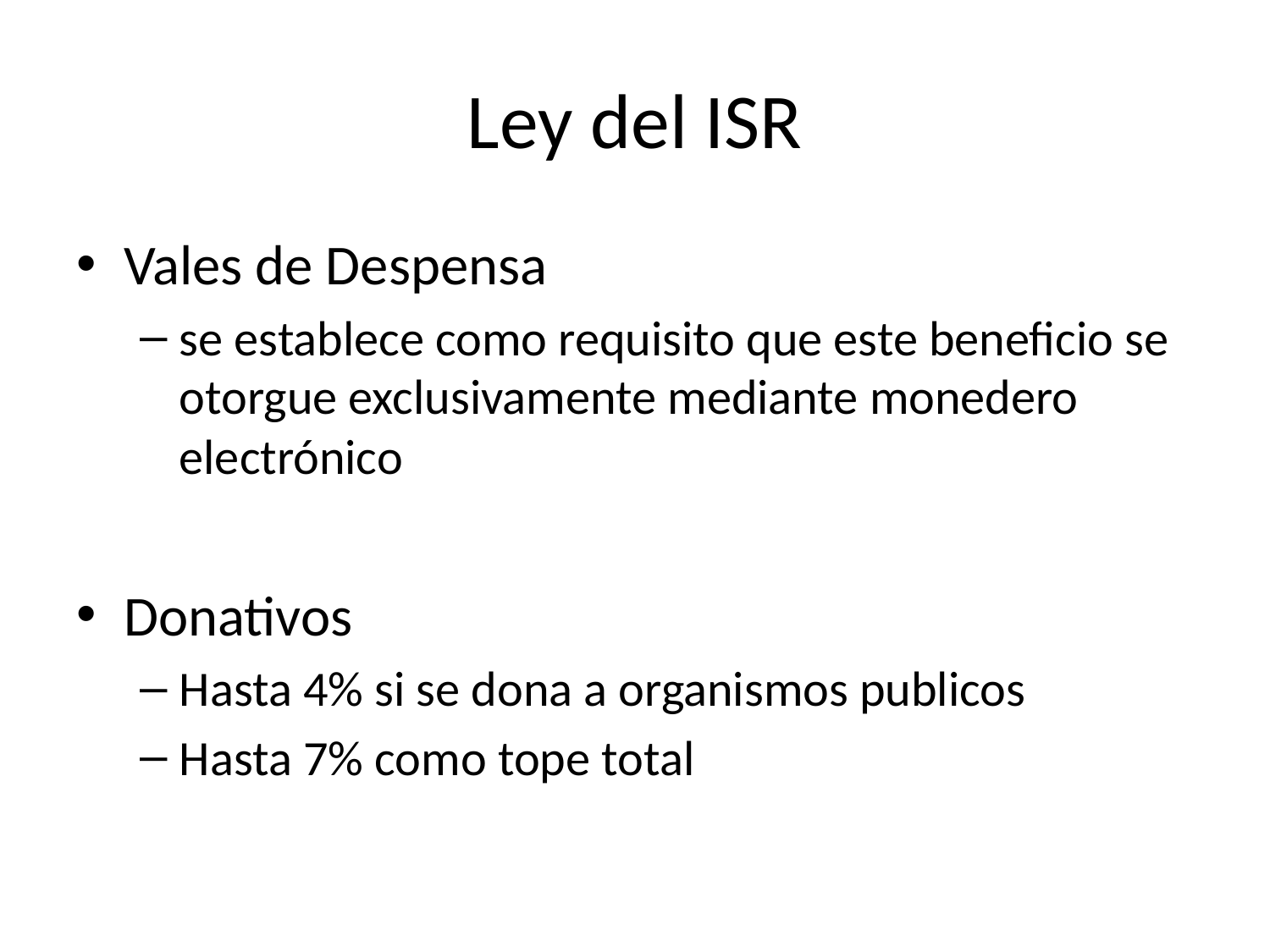

# Ley del ISR
Vales de Despensa
se establece como requisito que este beneficio se otorgue exclusivamente mediante monedero electrónico

Donativos
Hasta 4% si se dona a organismos publicos
Hasta 7% como tope total